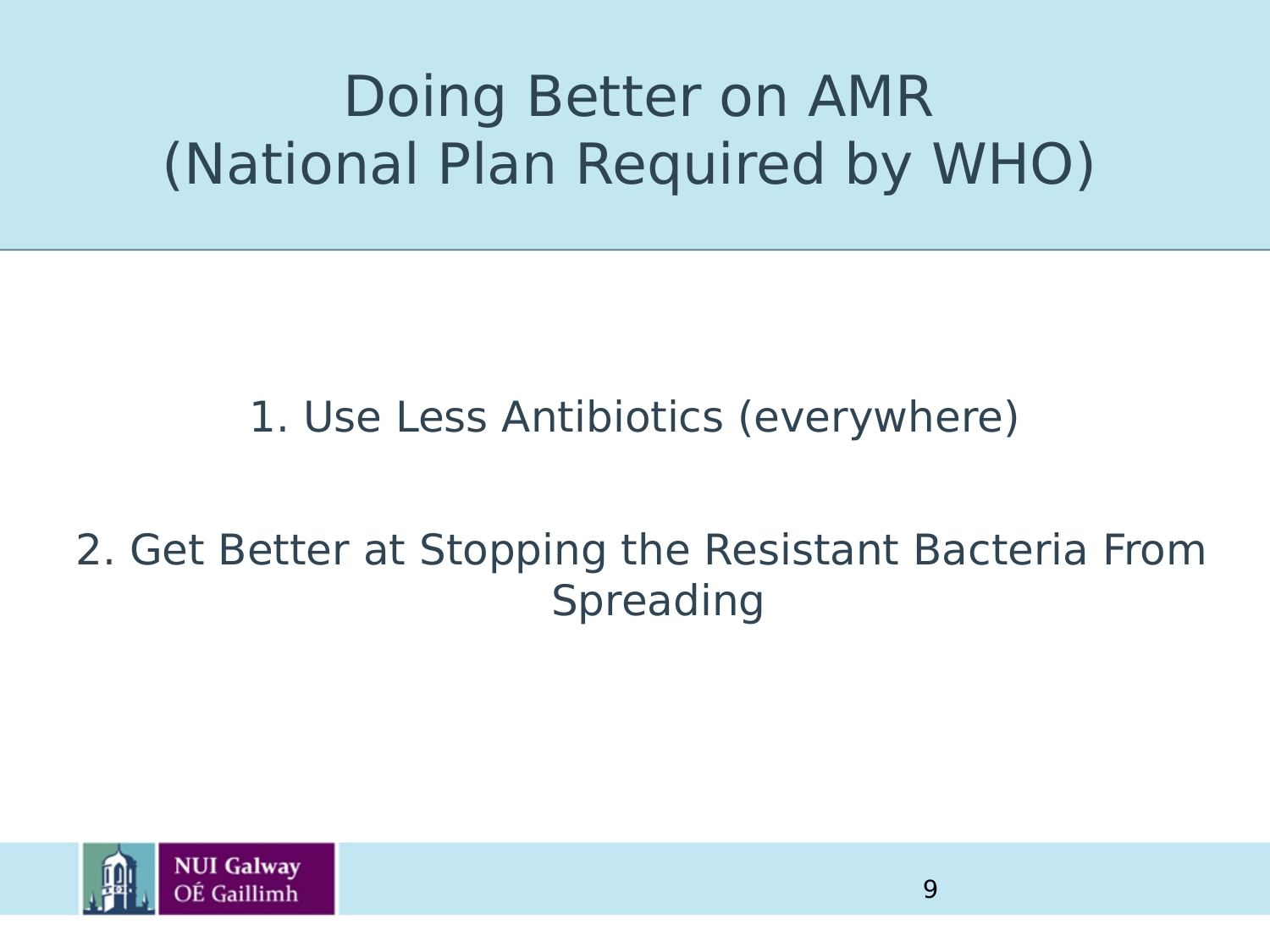

# Doing Better on AMR (National Plan Required by WHO)

1. Use Less Antibiotics (everywhere)

 2. Get Better at Stopping the Resistant Bacteria From Spreading
9